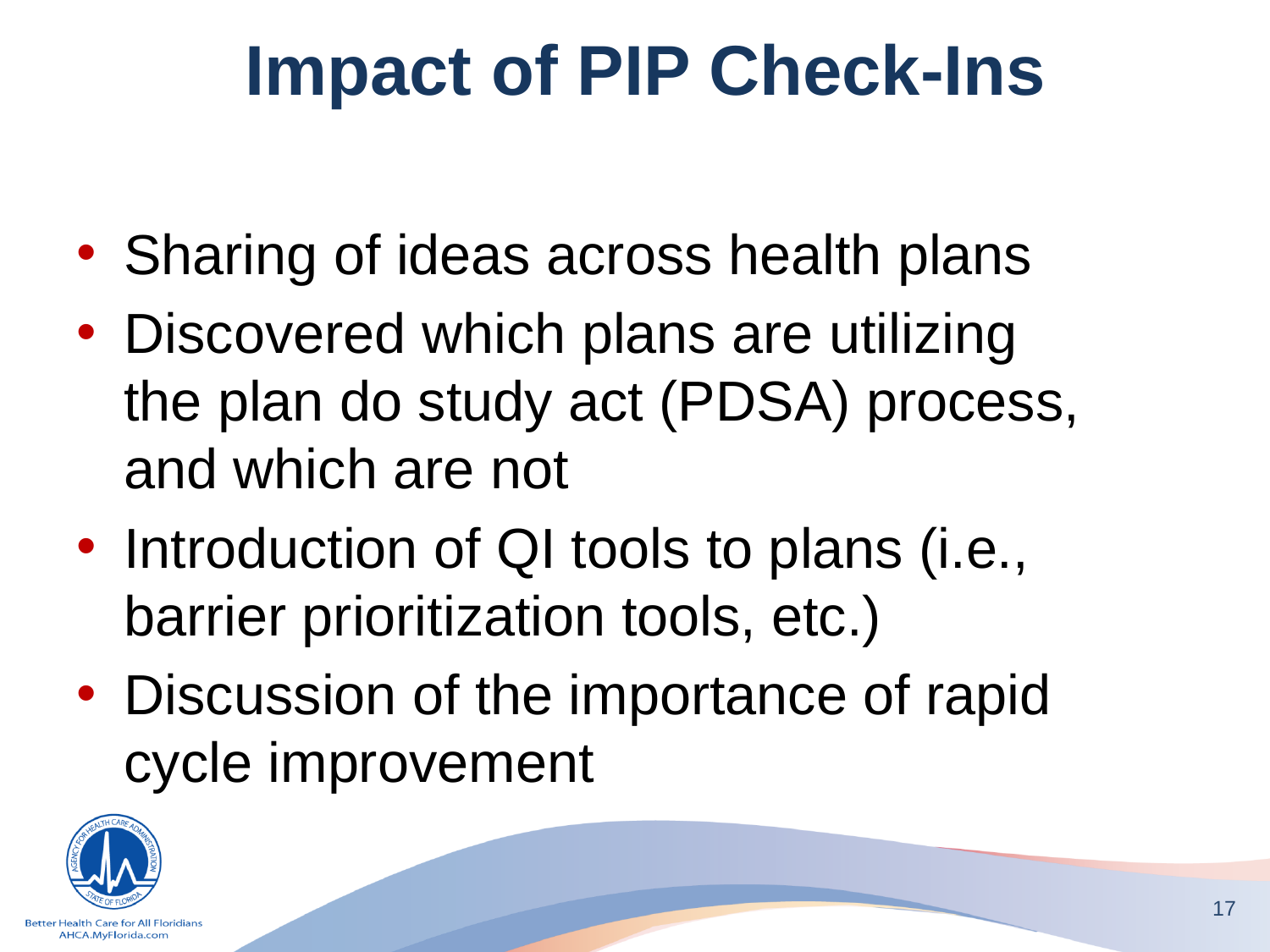

# Impact of PIP Check-Ins
Sharing of ideas across health plans
Discovered which plans are utilizing the plan do study act (PDSA) process, and which are not
Introduction of QI tools to plans (i.e., barrier prioritization tools, etc.)
Discussion of the importance of rapid cycle improvement

17